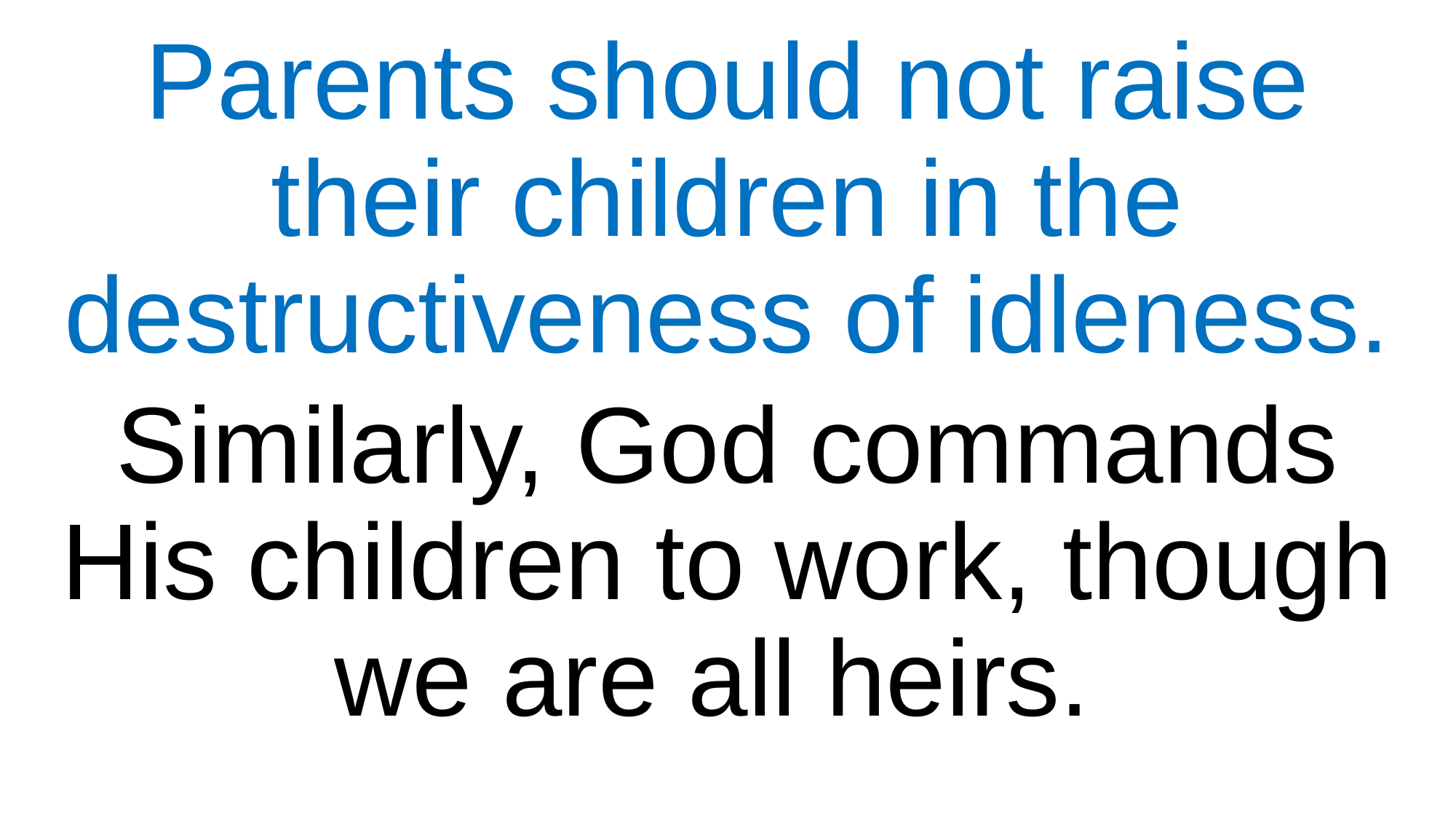

Parents should not raise their children in the destructiveness of idleness.
Similarly, God commands His children to work, though we are all heirs.